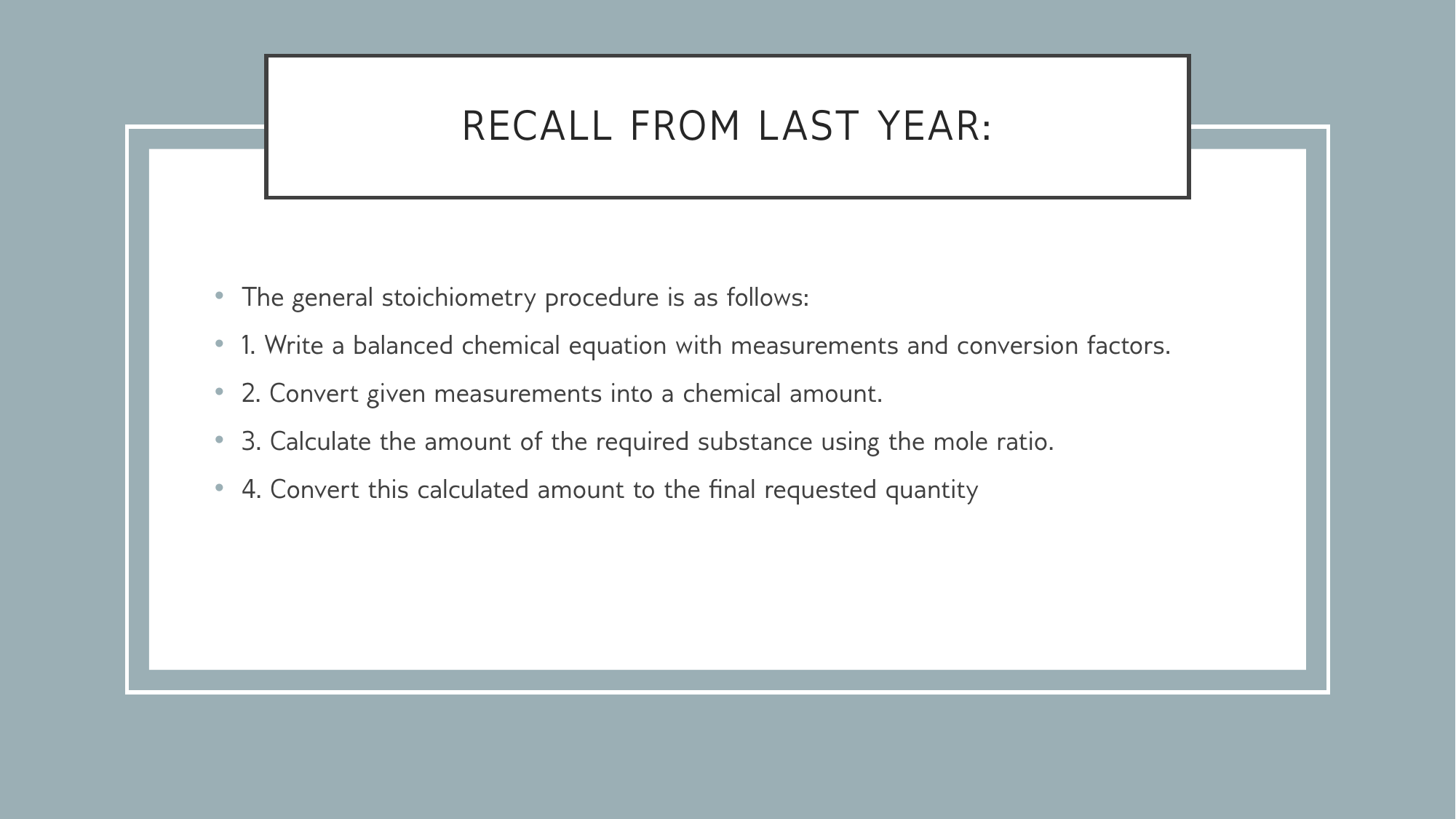

# Recall from last year:

The general stoichiometry procedure is as follows:
1. Write a balanced chemical equation with measurements and conversion factors.
2. Convert given measurements into a chemical amount.
3. Calculate the amount of the required substance using the mole ratio.
4. Convert this calculated amount to the final requested quantity